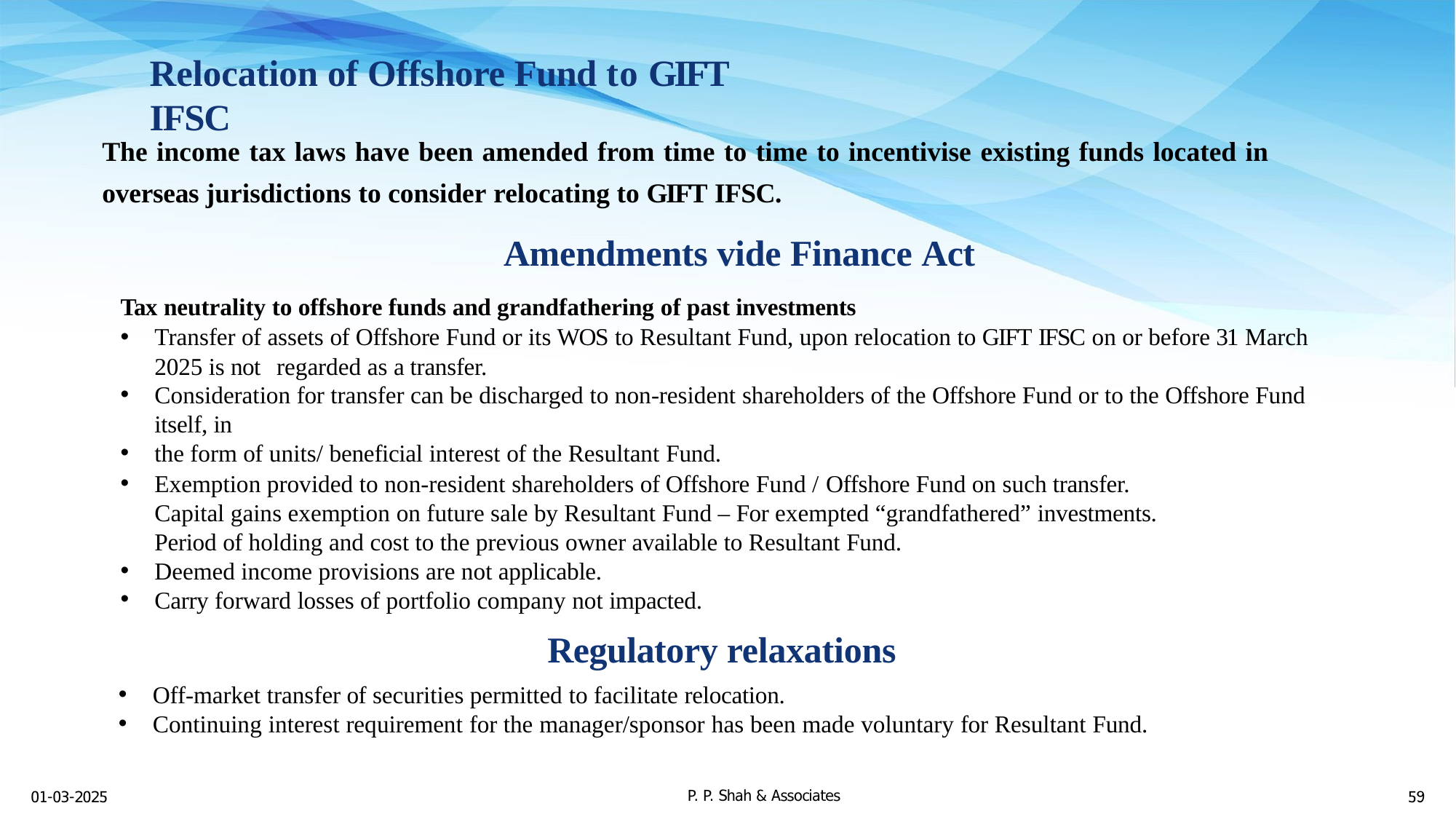

Relocation of Offshore Fund to GIFT IFSC
The income tax laws have been amended from time to time to incentivise existing funds located in overseas jurisdictions to consider relocating to GIFT IFSC.
Amendments vide Finance Act
Tax neutrality to offshore funds and grandfathering of past investments
Transfer of assets of Offshore Fund or its WOS to Resultant Fund, upon relocation to GIFT IFSC on or before 31 March 2025 is not regarded as a transfer.
Consideration for transfer can be discharged to non-resident shareholders of the Offshore Fund or to the Offshore Fund itself, in
the form of units/ beneficial interest of the Resultant Fund.
Exemption provided to non-resident shareholders of Offshore Fund / Offshore Fund on such transfer. Capital gains exemption on future sale by Resultant Fund – For exempted “grandfathered” investments. Period of holding and cost to the previous owner available to Resultant Fund.
Deemed income provisions are not applicable.
Carry forward losses of portfolio company not impacted.
Regulatory relaxations
Off-market transfer of securities permitted to facilitate relocation.
Continuing interest requirement for the manager/sponsor has been made voluntary for Resultant Fund.
P. P. Shah & Associates
01-03-2025
59